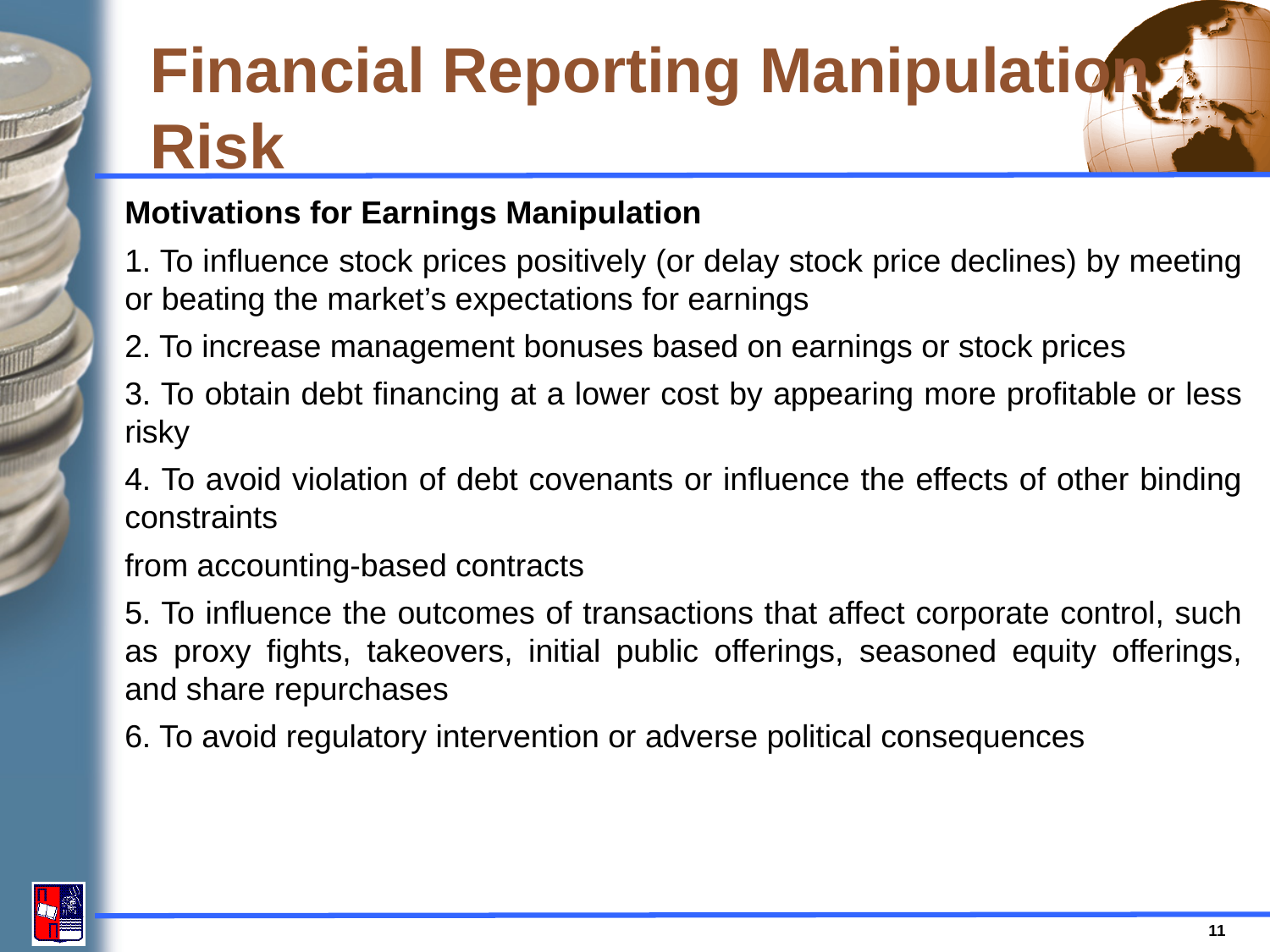

# Financial Reporting Manipulation Risk
Motivations for Earnings Manipulation
1. To influence stock prices positively (or delay stock price declines) by meeting or beating the market’s expectations for earnings
2. To increase management bonuses based on earnings or stock prices
3. To obtain debt financing at a lower cost by appearing more profitable or less risky
4. To avoid violation of debt covenants or influence the effects of other binding constraints
from accounting-based contracts
5. To influence the outcomes of transactions that affect corporate control, such as proxy fights, takeovers, initial public offerings, seasoned equity offerings, and share repurchases
6. To avoid regulatory intervention or adverse political consequences
11